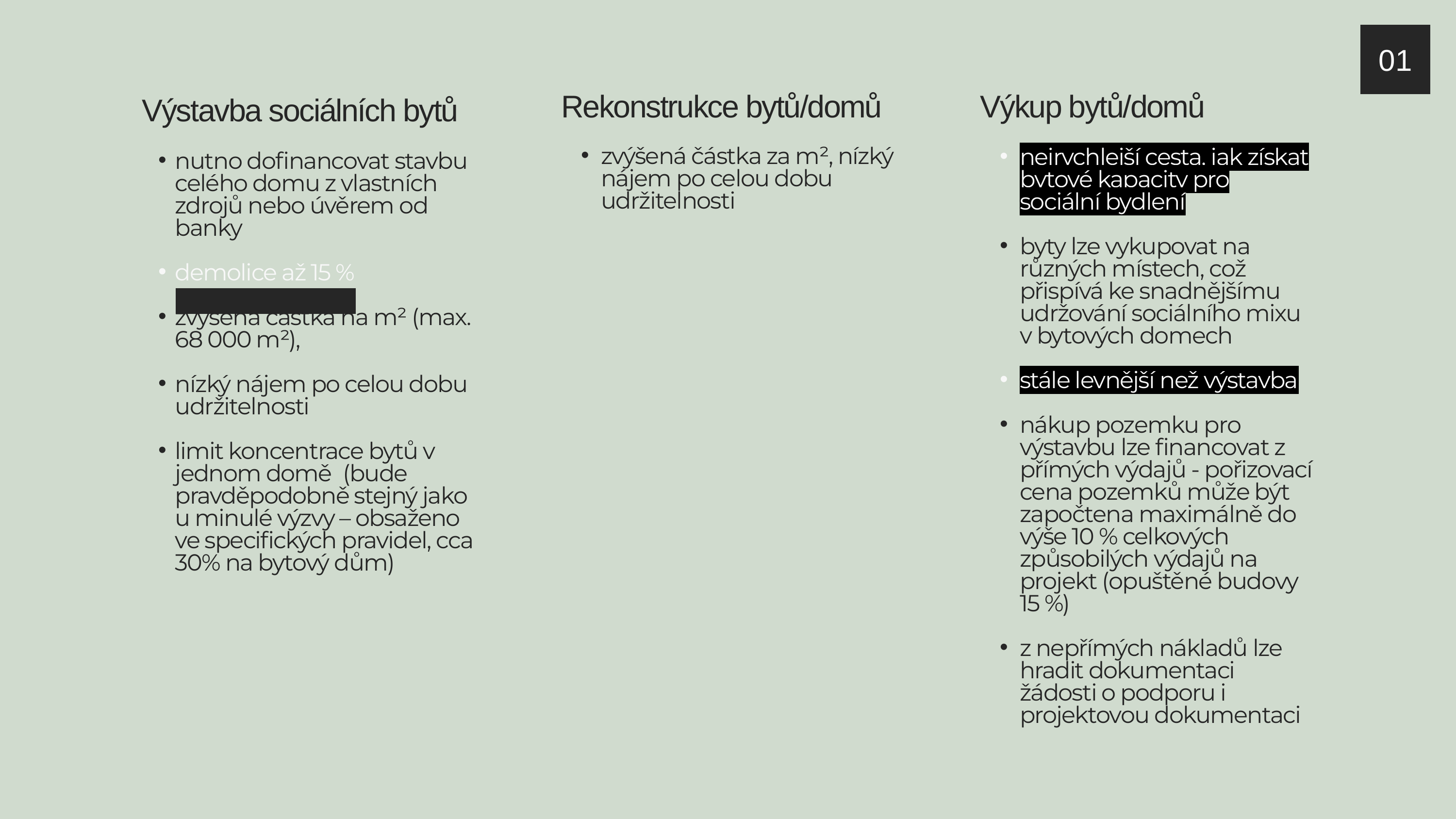

01
Rekonstrukce bytů/domů

zvýšená částka za m², nízký nájem po celou dobu udržitelnosti

Výkup bytů/domů

nejrychlejší cesta, jak získat bytové kapacity pro sociální bydlení

byty lze vykupovat na různých místech, což přispívá ke snadnějšímu udržování sociálního mixu v bytových domech

stále levnější než výstavba

nákup pozemku pro výstavbu lze financovat z přímých výdajů - pořizovací cena pozemků může být započtena maximálně do výše 10 % celkových způsobilých výdajů na projekt (opuštěné budovy 15 %)

z nepřímých nákladů lze hradit dokumentaci žádosti o podporu i projektovou dokumentaci
Výstavba sociálních bytů

nutno dofinancovat stavbu celého domu z vlastních zdrojů nebo úvěrem od banky

demolice až 15 %

zvýšená částka na m² (max. 68 000 m²),

nízký nájem po celou dobu udržitelnosti

limit koncentrace bytů v jednom domě  (bude pravděpodobně stejný jako u minulé výzvy – obsaženo ve specifických pravidel, cca 30% na bytový dům)